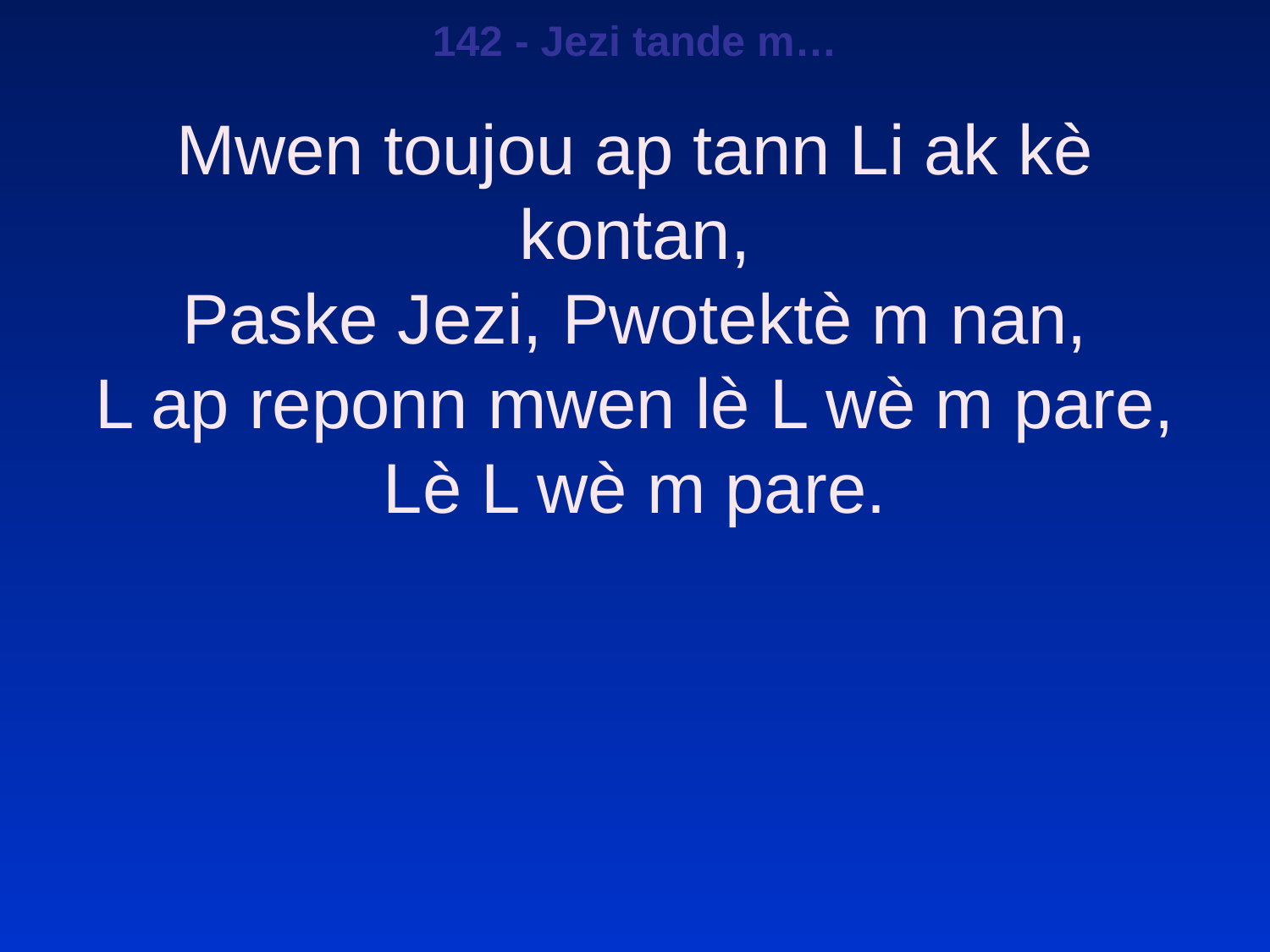

142 - Jezi tande m…
Mwen toujou ap tann Li ak kè kontan,
Paske Jezi, Pwotektè m nan,
L ap reponn mwen lè L wè m pare,
Lè L wè m pare.